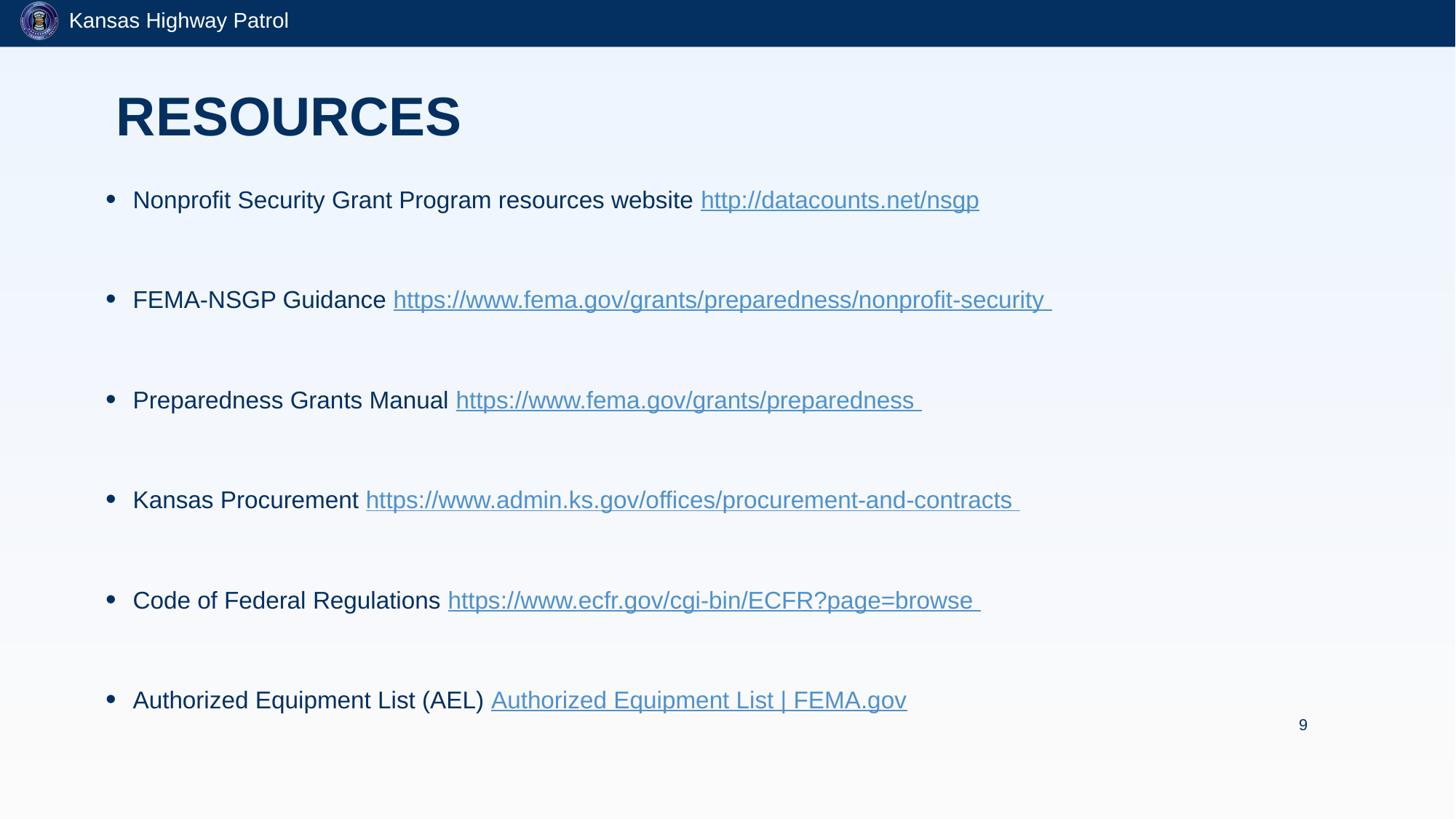

# resources
Nonprofit Security Grant Program resources website http://datacounts.net/nsgp

FEMA-NSGP Guidance https://www.fema.gov/grants/preparedness/nonprofit-security

Preparedness Grants Manual https://www.fema.gov/grants/preparedness

Kansas Procurement https://www.admin.ks.gov/offices/procurement-and-contracts

Code of Federal Regulations https://www.ecfr.gov/cgi-bin/ECFR?page=browse

Authorized Equipment List (AEL) Authorized Equipment List | FEMA.gov
9